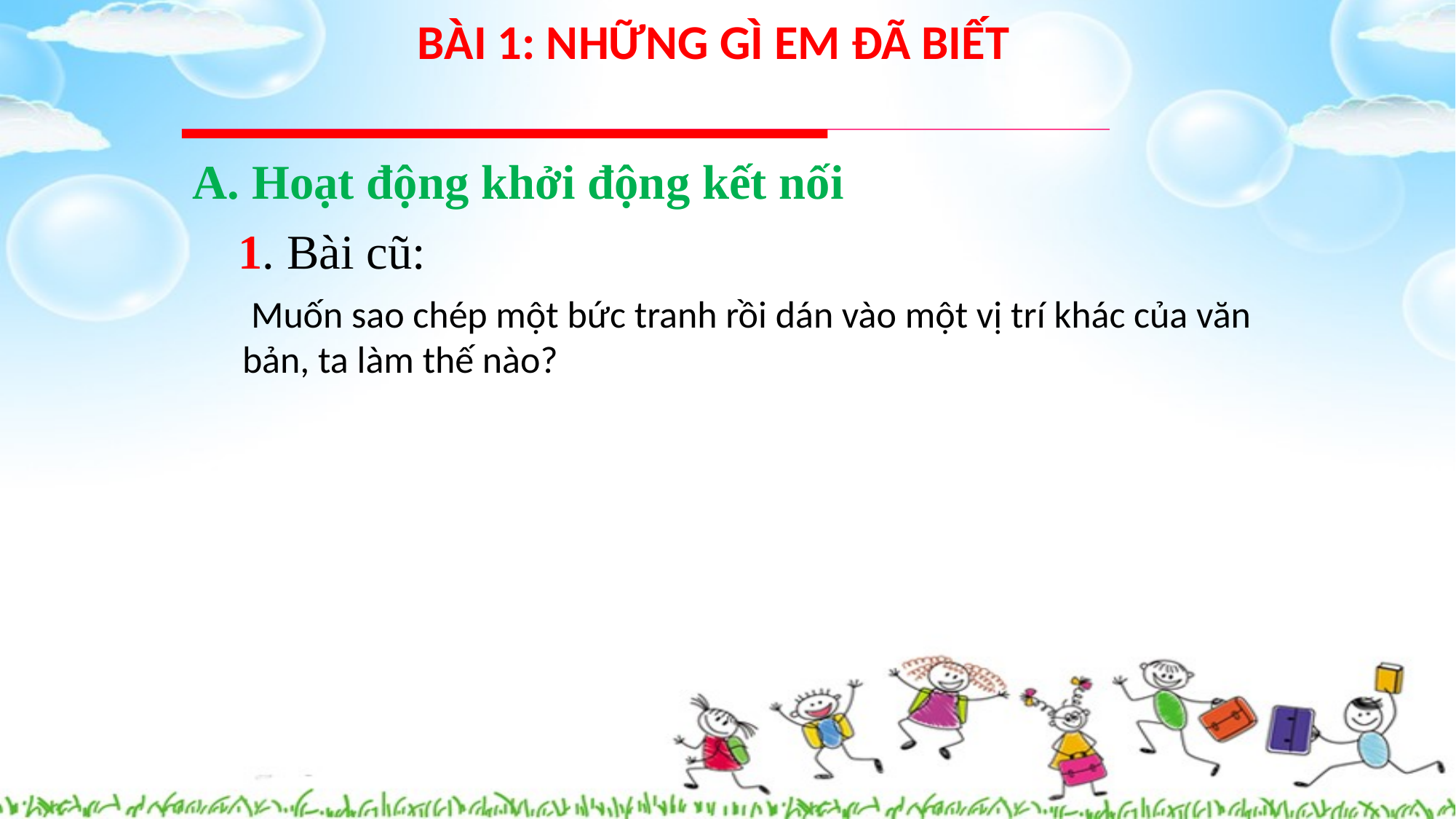

BÀI 1: NHỮNG GÌ EM ĐÃ BIẾT

A. Hoạt động khởi động kết nối
1. Bài cũ:
 Muốn sao chép một bức tranh rồi dán vào một vị trí khác của văn bản, ta làm thế nào?